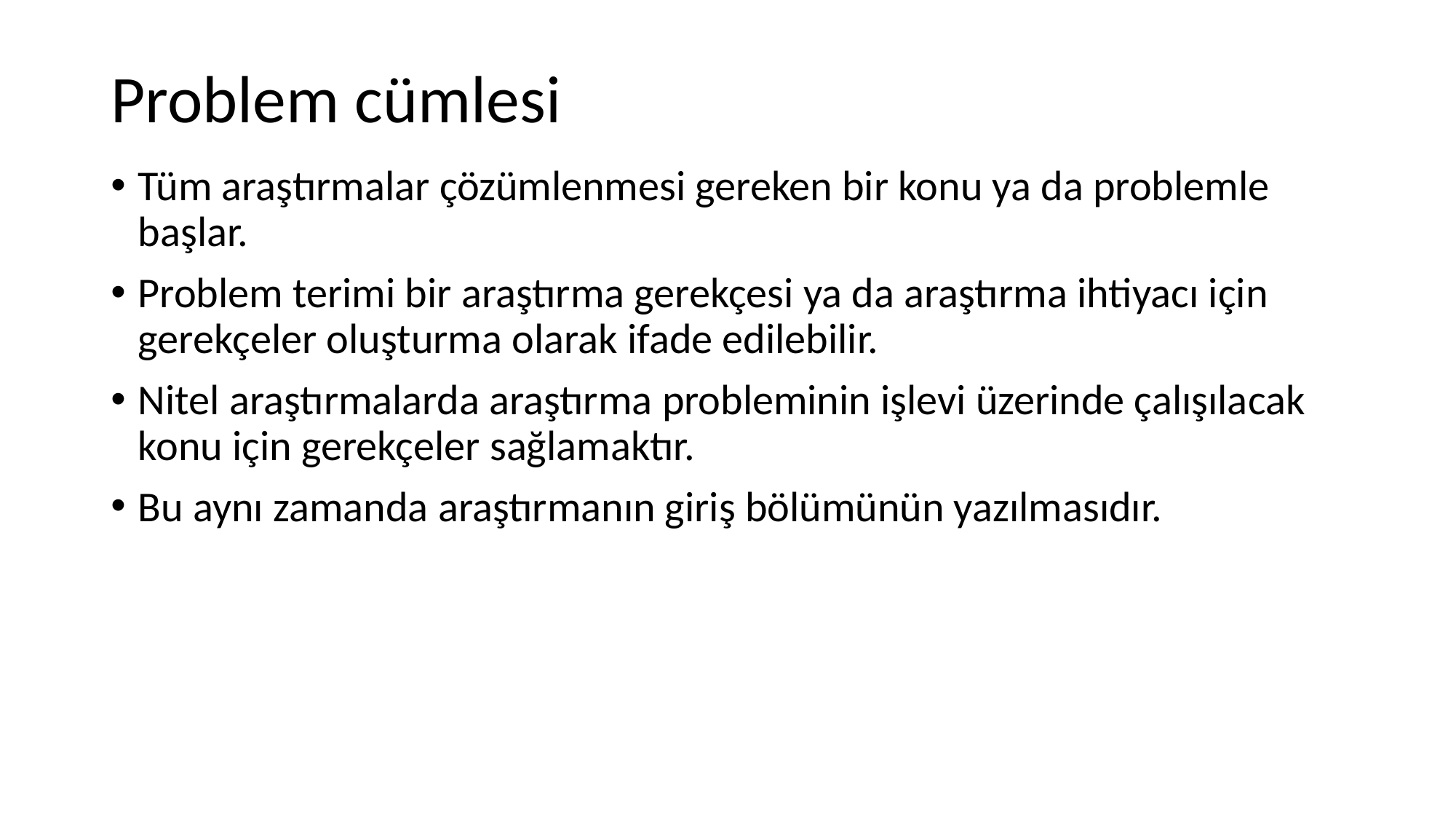

# Problem cümlesi
Tüm araştırmalar çözümlenmesi gereken bir konu ya da problemle başlar.
Problem terimi bir araştırma gerekçesi ya da araştırma ihtiyacı için gerekçeler oluşturma olarak ifade edilebilir.
Nitel araştırmalarda araştırma probleminin işlevi üzerinde çalışılacak konu için gerekçeler sağlamaktır.
Bu aynı zamanda araştırmanın giriş bölümünün yazılmasıdır.